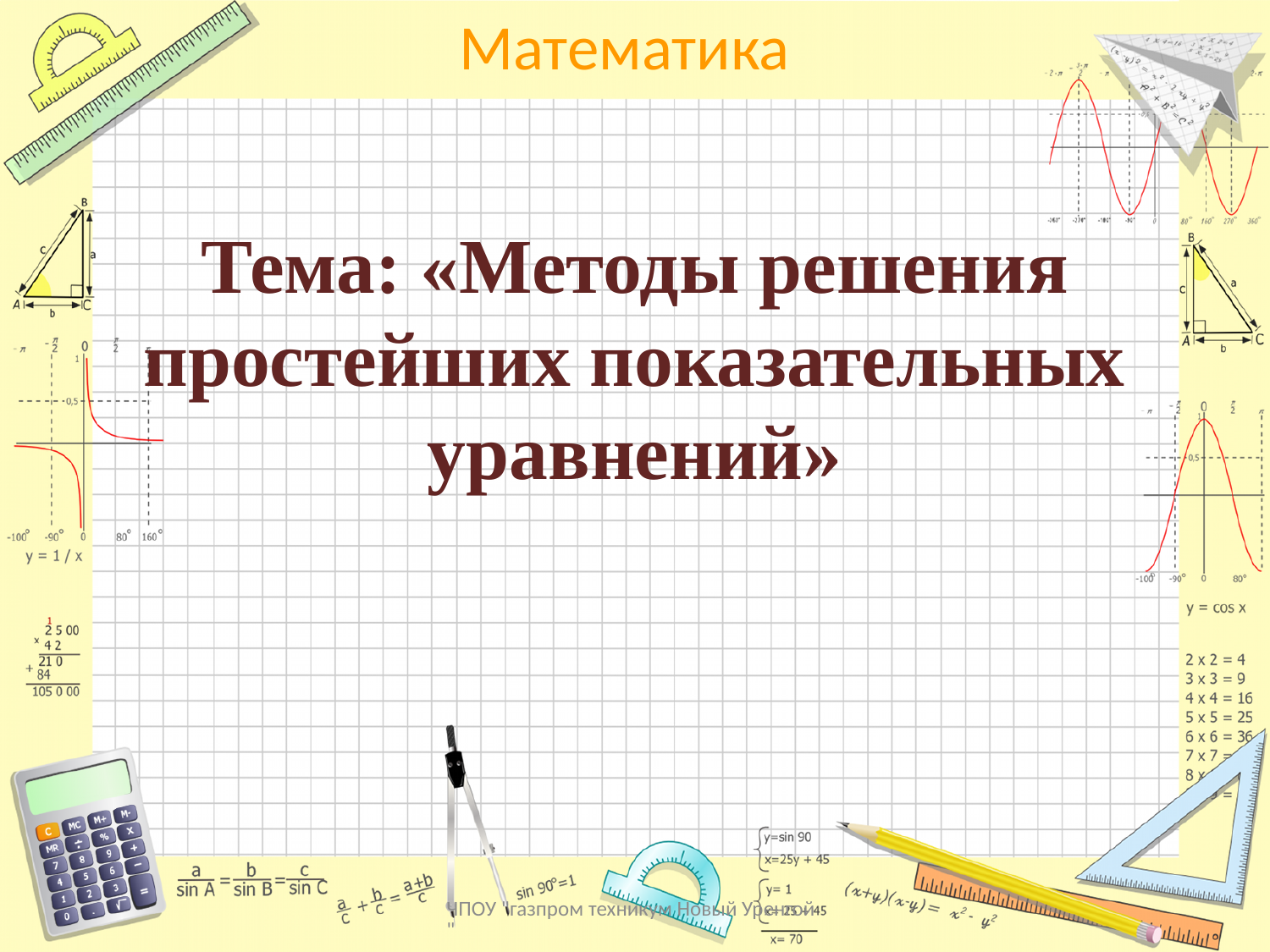

Тема: «Методы решения простейших показательных уравнений»

ЧПОУ "газпром техникум Новый Уренгой"